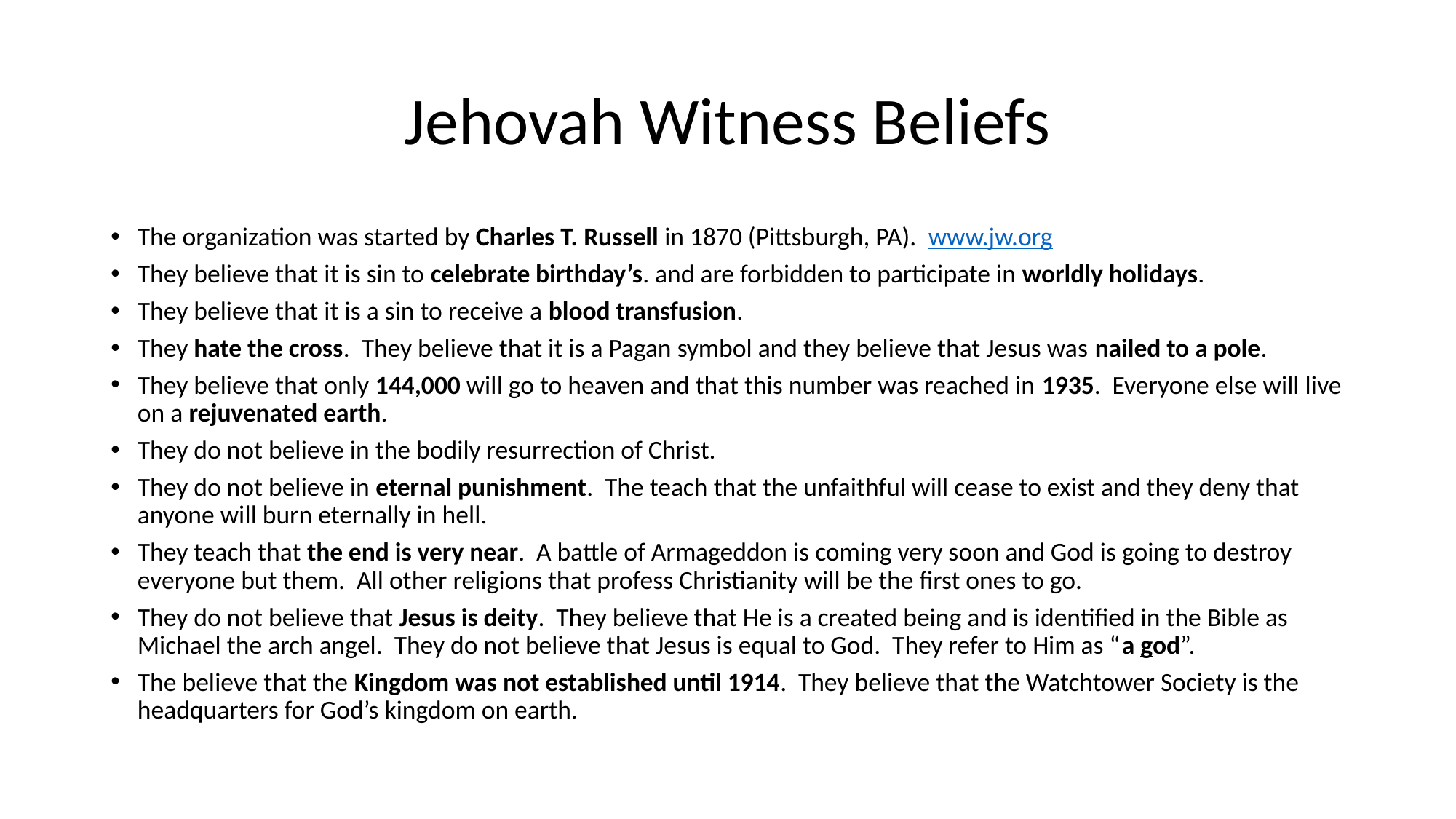

# Jehovah Witness Beliefs
The organization was started by Charles T. Russell in 1870 (Pittsburgh, PA).  www.jw.org
They believe that it is sin to celebrate birthday’s. and are forbidden to participate in worldly holidays.
They believe that it is a sin to receive a blood transfusion.
They hate the cross.  They believe that it is a Pagan symbol and they believe that Jesus was nailed to a pole.
They believe that only 144,000 will go to heaven and that this number was reached in 1935.  Everyone else will live on a rejuvenated earth.
They do not believe in the bodily resurrection of Christ.
They do not believe in eternal punishment.  The teach that the unfaithful will cease to exist and they deny that anyone will burn eternally in hell.
They teach that the end is very near.  A battle of Armageddon is coming very soon and God is going to destroy everyone but them.  All other religions that profess Christianity will be the first ones to go.
They do not believe that Jesus is deity.  They believe that He is a created being and is identified in the Bible as Michael the arch angel.  They do not believe that Jesus is equal to God.  They refer to Him as “a god”.
The believe that the Kingdom was not established until 1914.  They believe that the Watchtower Society is the headquarters for God’s kingdom on earth.